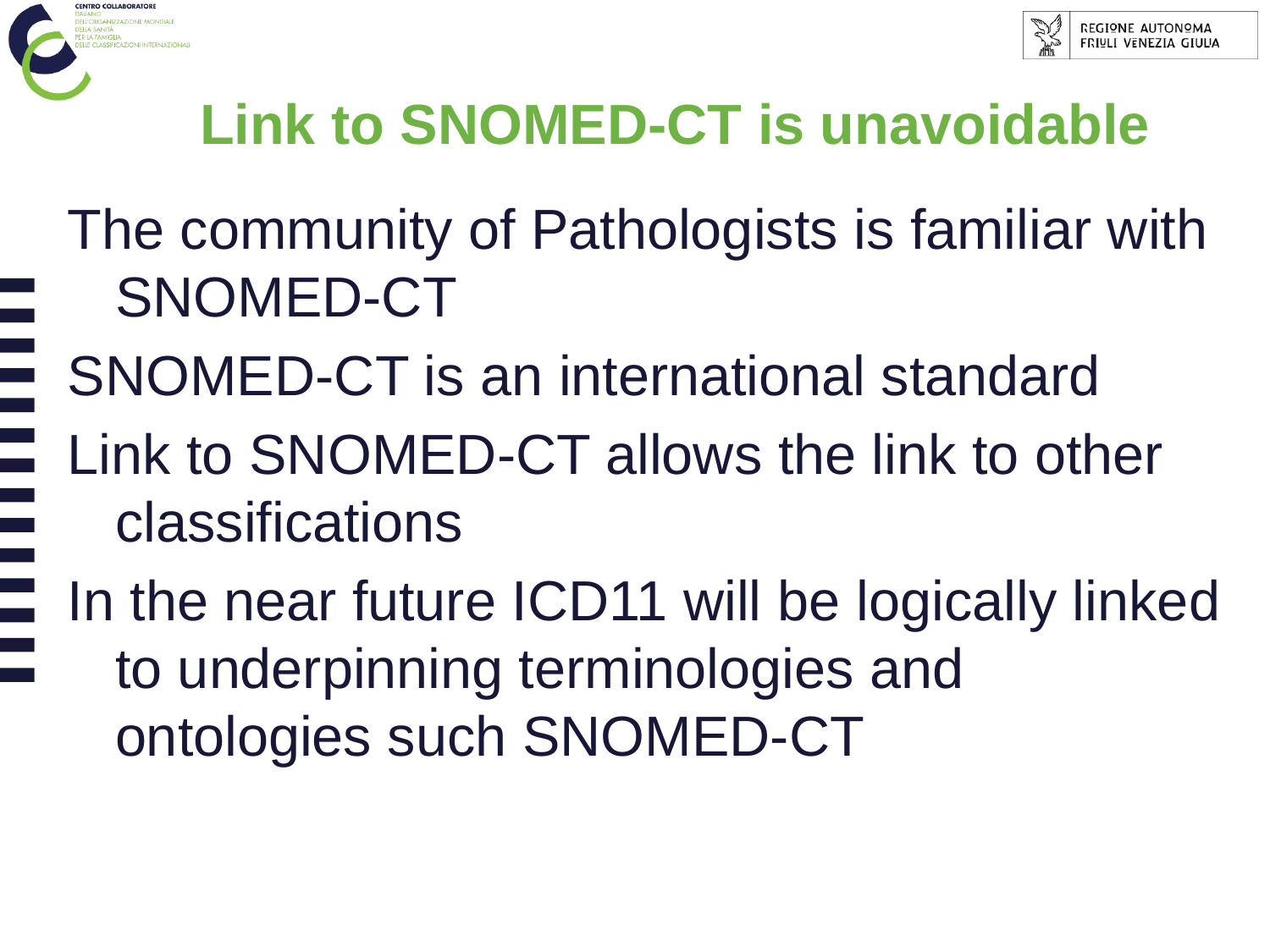

# Link to SNOMED-CT is unavoidable
The community of Pathologists is familiar with SNOMED-CT
SNOMED-CT is an international standard
Link to SNOMED-CT allows the link to other classifications
In the near future ICD11 will be logically linked to underpinning terminologies and ontologies such SNOMED-CT